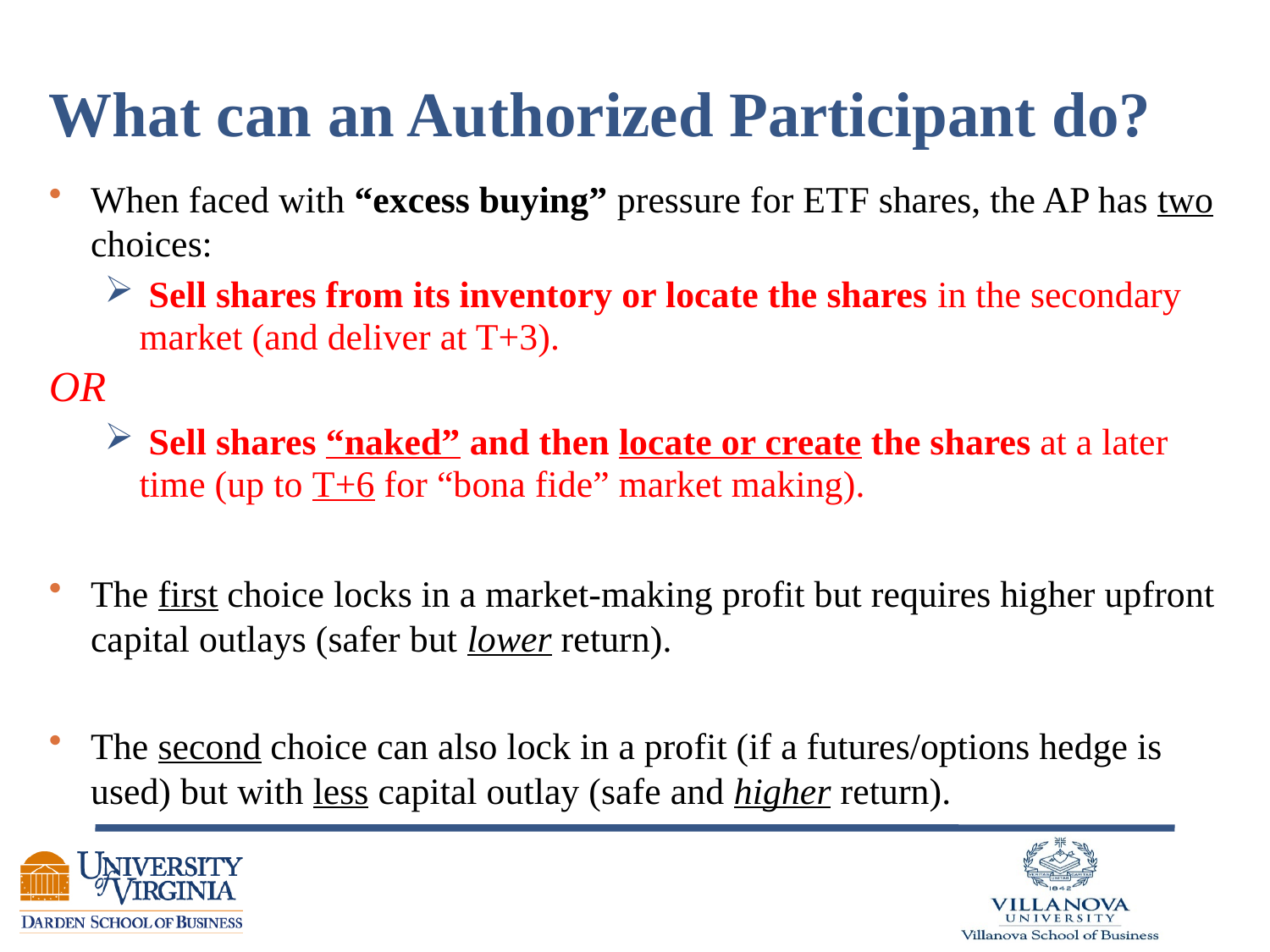

# What can an Authorized Participant do?
When faced with “excess buying” pressure for ETF shares, the AP has two choices:
 Sell shares from its inventory or locate the shares in the secondary market (and deliver at T+3).
OR
 Sell shares “naked” and then locate or create the shares at a later time (up to T+6 for “bona fide” market making).

The first choice locks in a market-making profit but requires higher upfront capital outlays (safer but lower return).

The second choice can also lock in a profit (if a futures/options hedge is used) but with less capital outlay (safe and higher return).